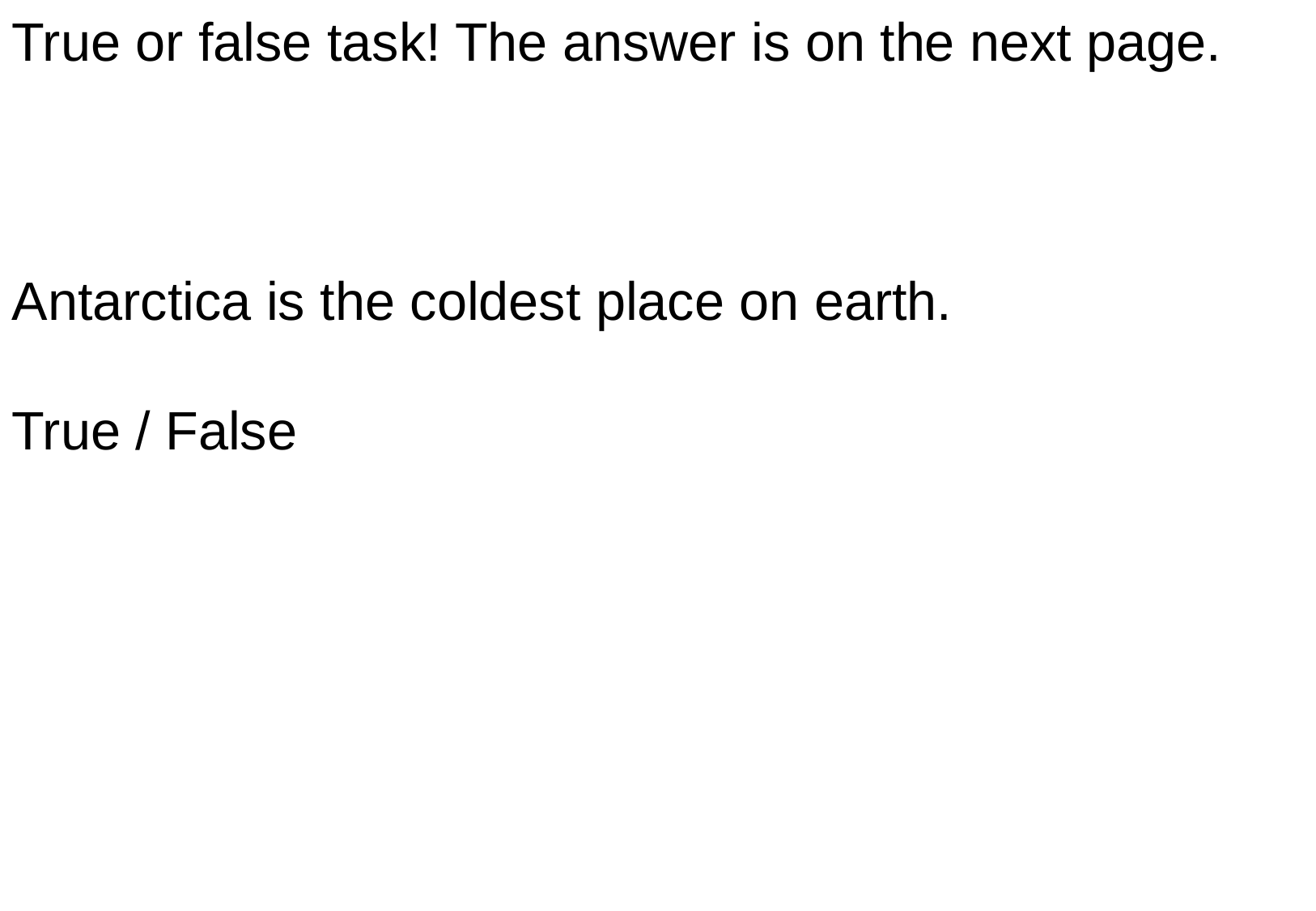

True or false task! The answer is on the next page.

Antarctica is the coldest place on earth.

True / False